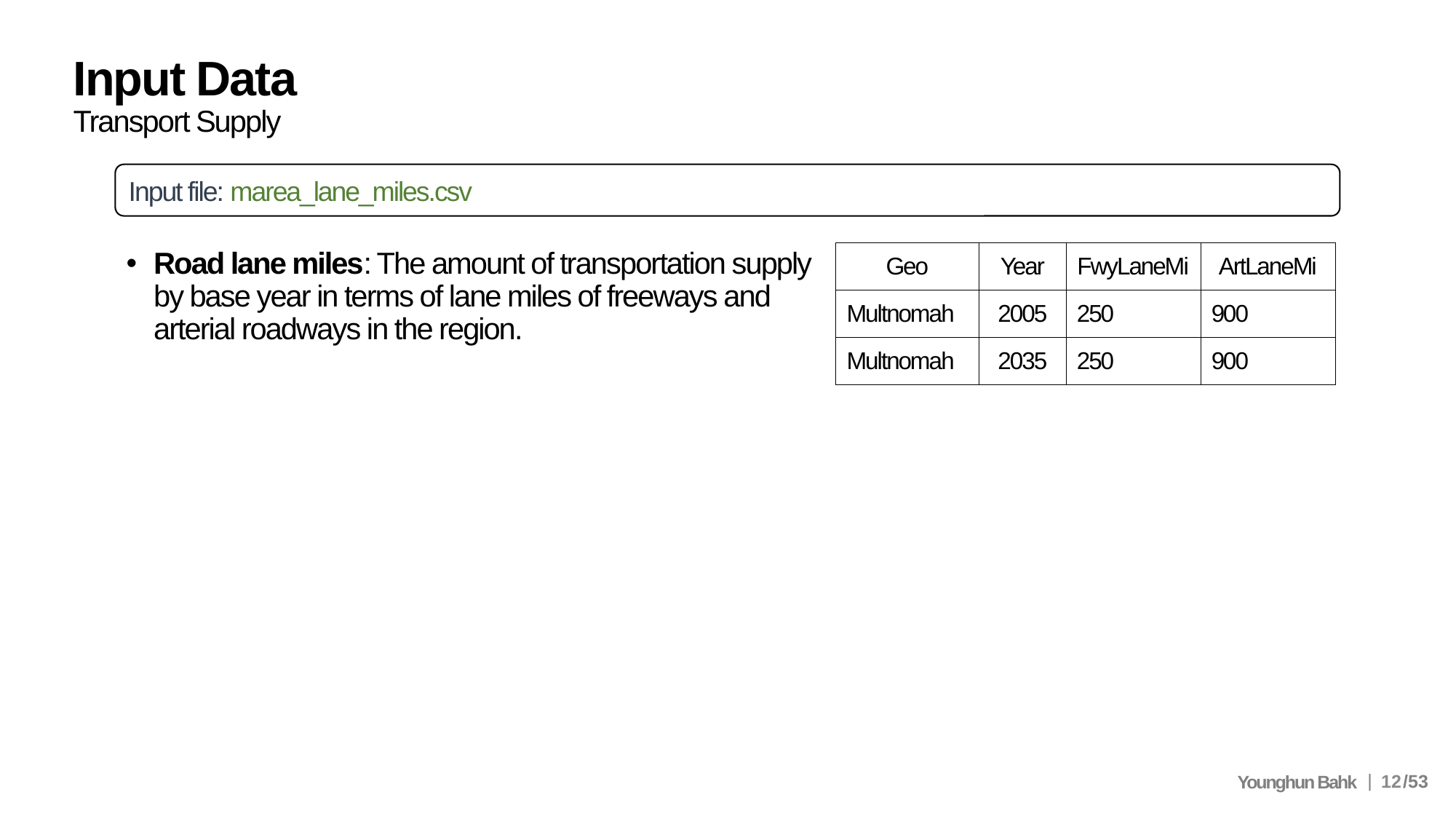

# Input Data Transport Supply
Input file: marea_lane_miles.csv
Road lane miles: The amount of transportation supply by base year in terms of lane miles of freeways and arterial roadways in the region.
| Geo | Year | FwyLaneMi | ArtLaneMi |
| --- | --- | --- | --- |
| Multnomah | 2005 | 250 | 900 |
| Multnomah | 2035 | 250 | 900 |
12
|
Younghun Bahk